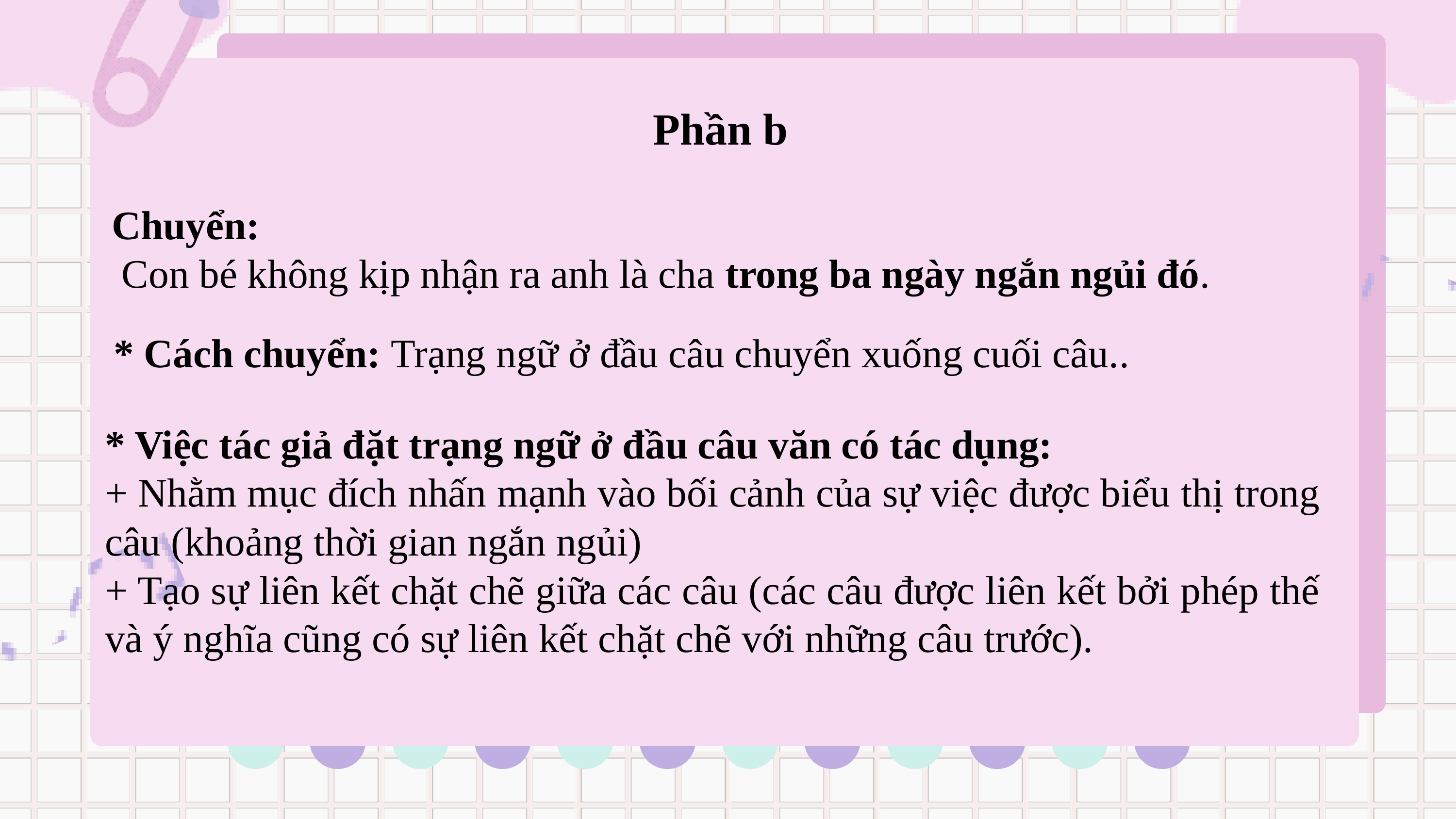

Phần b
Chuyển:
 Con bé không kịp nhận ra anh là cha trong ba ngày ngắn ngủi đó.

* Cách chuyển: Trạng ngữ ở đầu câu chuyển xuống cuối câu..
* Việc tác giả đặt trạng ngữ ở đầu câu văn có tác dụng:
+ Nhằm mục đích nhấn mạnh vào bối cảnh của sự việc được biểu thị trong câu (khoảng thời gian ngắn ngủi)
+ Tạo sự liên kết chặt chẽ giữa các câu (các câu được liên kết bởi phép thế và ý nghĩa cũng có sự liên kết chặt chẽ với những câu trước).